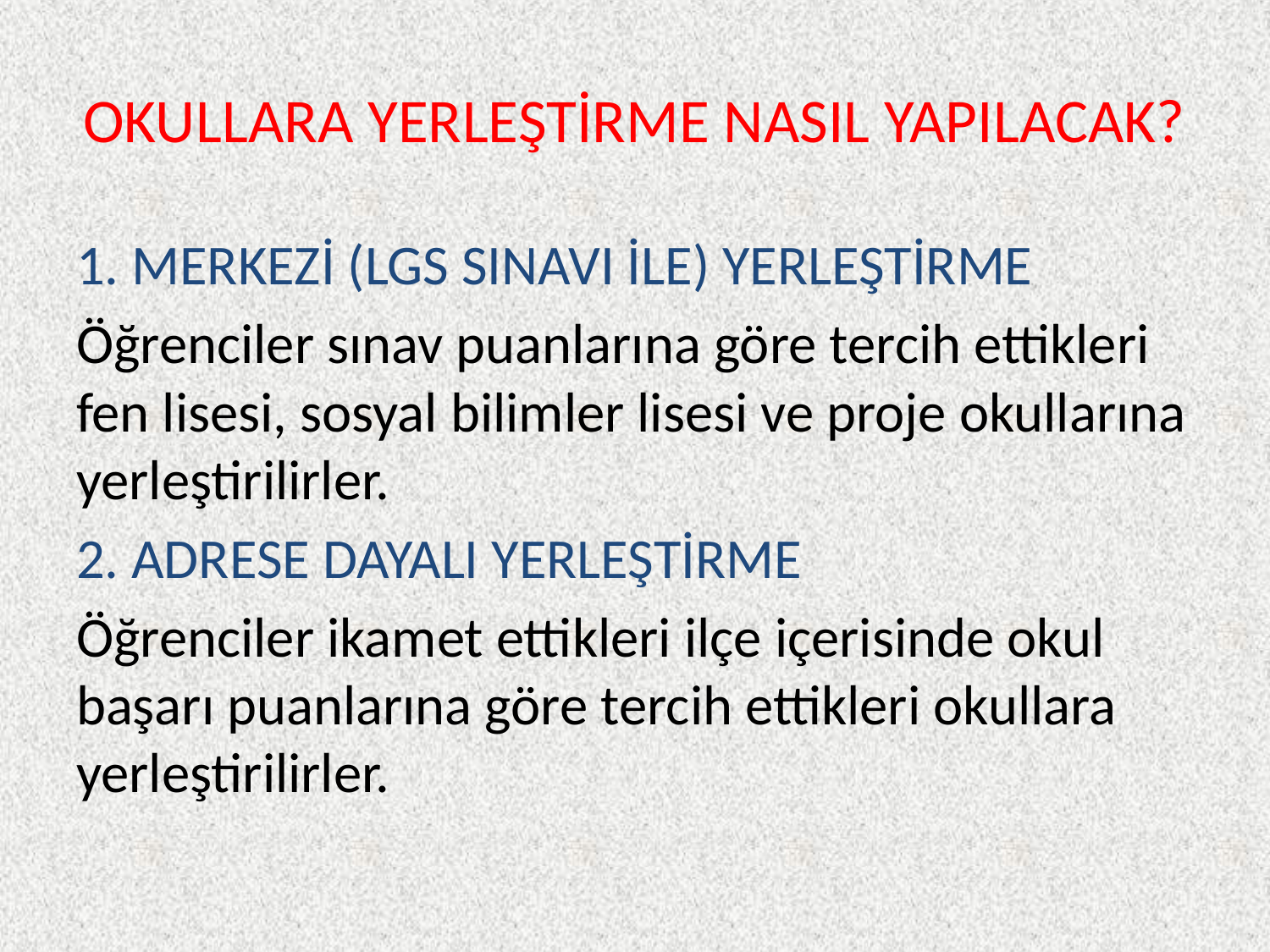

# OKULLARA YERLEŞTİRME NASIL YAPILACAK?
1. MERKEZİ (LGS SINAVI İLE) YERLEŞTİRME
Öğrenciler sınav puanlarına göre tercih ettikleri fen lisesi, sosyal bilimler lisesi ve proje okullarına yerleştirilirler.
2. ADRESE DAYALI YERLEŞTİRME
Öğrenciler ikamet ettikleri ilçe içerisinde okul başarı puanlarına göre tercih ettikleri okullara yerleştirilirler.